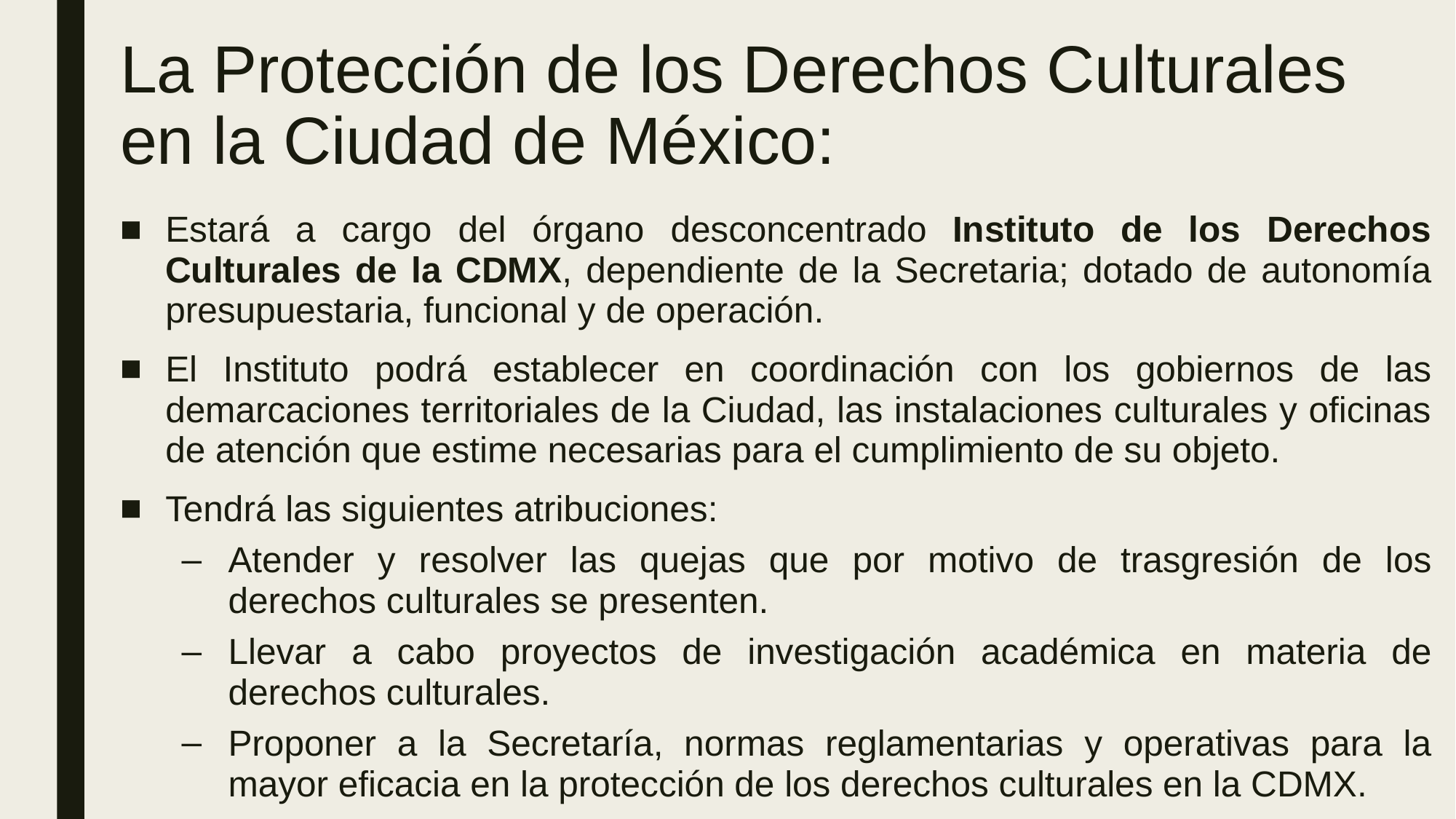

# La Protección de los Derechos Culturales en la Ciudad de México:
Estará a cargo del órgano desconcentrado Instituto de los Derechos Culturales de la CDMX, dependiente de la Secretaria; dotado de autonomía presupuestaria, funcional y de operación.
El Instituto podrá establecer en coordinación con los gobiernos de las demarcaciones territoriales de la Ciudad, las instalaciones culturales y oficinas de atención que estime necesarias para el cumplimiento de su objeto.
Tendrá las siguientes atribuciones:
Atender y resolver las quejas que por motivo de trasgresión de los derechos culturales se presenten.
Llevar a cabo proyectos de investigación académica en materia de derechos culturales.
Proponer a la Secretaría, normas reglamentarias y operativas para la mayor eficacia en la protección de los derechos culturales en la CDMX.